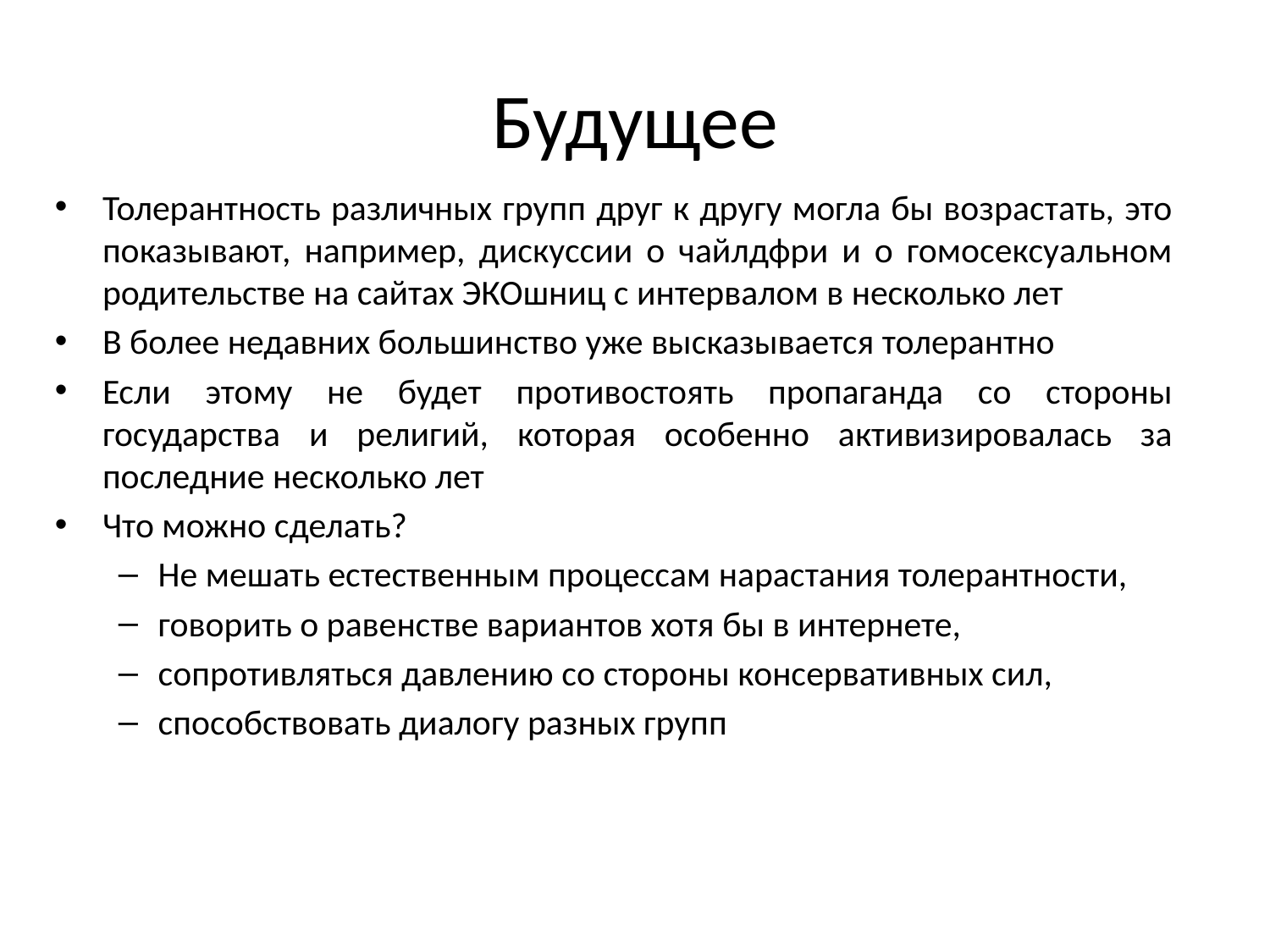

# Будущее
Толерантность различных групп друг к другу могла бы возрастать, это показывают, например, дискуссии о чайлдфри и о гомосексуальном родительстве на сайтах ЭКОшниц с интервалом в несколько лет
В более недавних большинство уже высказывается толерантно
Если этому не будет противостоять пропаганда со стороны государства и религий, которая особенно активизировалась за последние несколько лет
Что можно сделать?
Не мешать естественным процессам нарастания толерантности,
говорить о равенстве вариантов хотя бы в интернете,
сопротивляться давлению со стороны консервативных сил,
способствовать диалогу разных групп